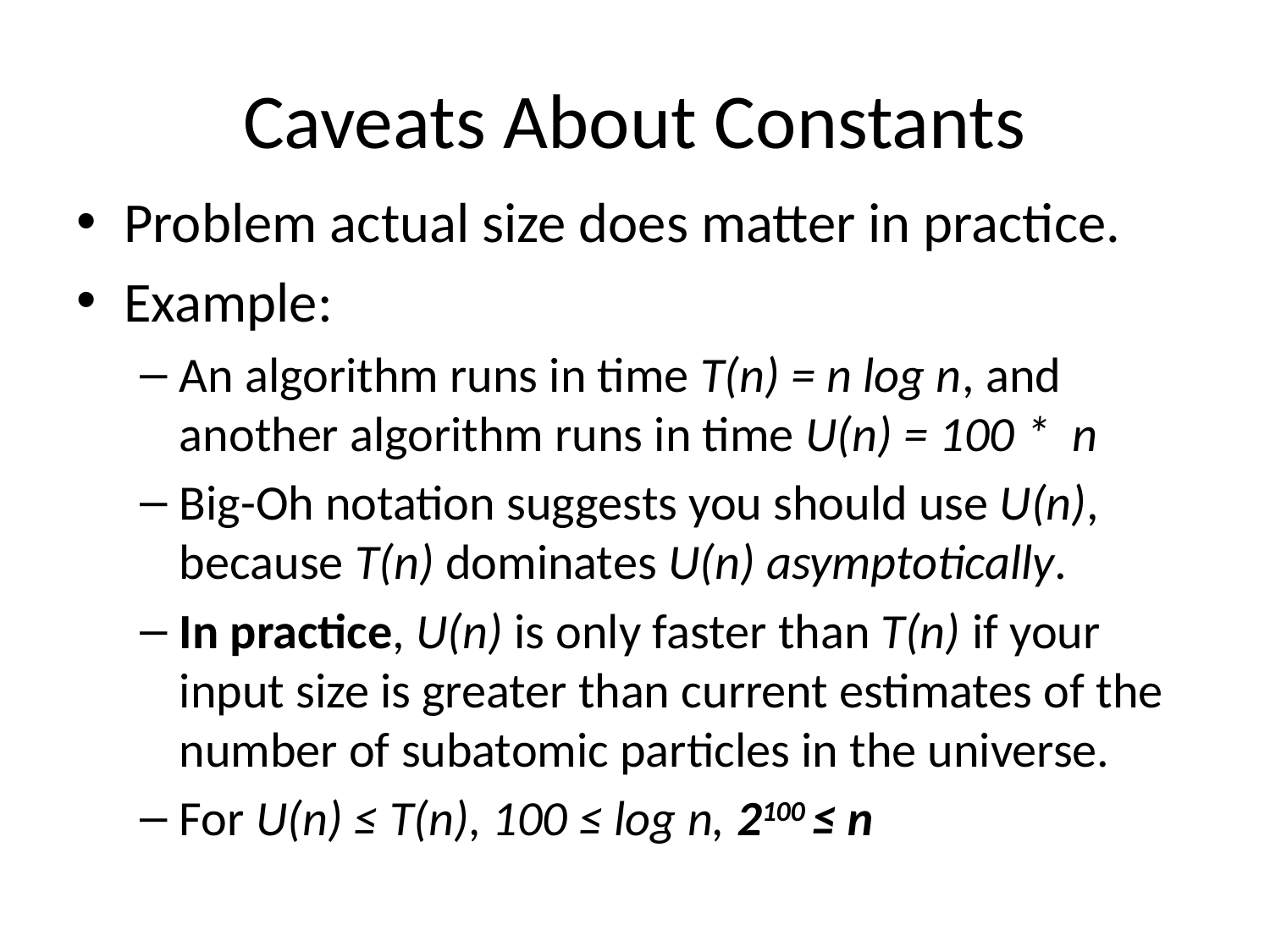

# Caveats About Constants
Problem actual size does matter in practice.
Example:
An algorithm runs in time T(n) = n log n, and another algorithm runs in time U(n) = 100 *  n
Big-Oh notation suggests you should use U(n), because T(n) dominates U(n) asymptotically.
In practice, U(n) is only faster than T(n) if your input size is greater than current estimates of the number of subatomic particles in the universe.
For U(n) ≤ T(n), 100 ≤ log n, 2100 ≤ n